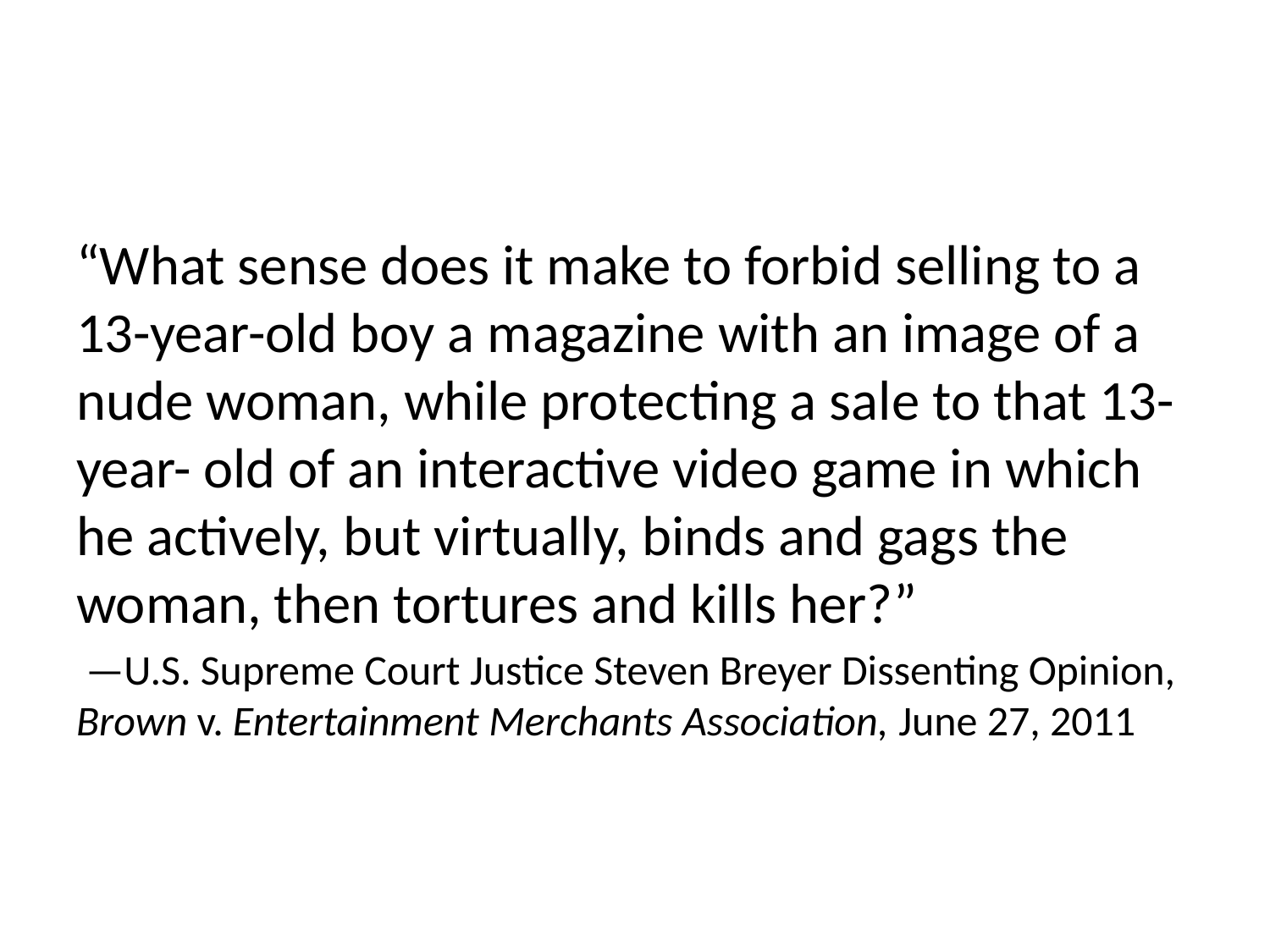

“What sense does it make to forbid selling to a 13-year-old boy a magazine with an image of a nude woman, while protecting a sale to that 13-year-	old of an interactive video game in which he actively, but virtually, binds and gags the woman, then tortures and kills her?”
 —U.S. Supreme Court Justice Steven Breyer Dissenting Opinion, Brown v. Entertainment Merchants Association, June 27, 2011